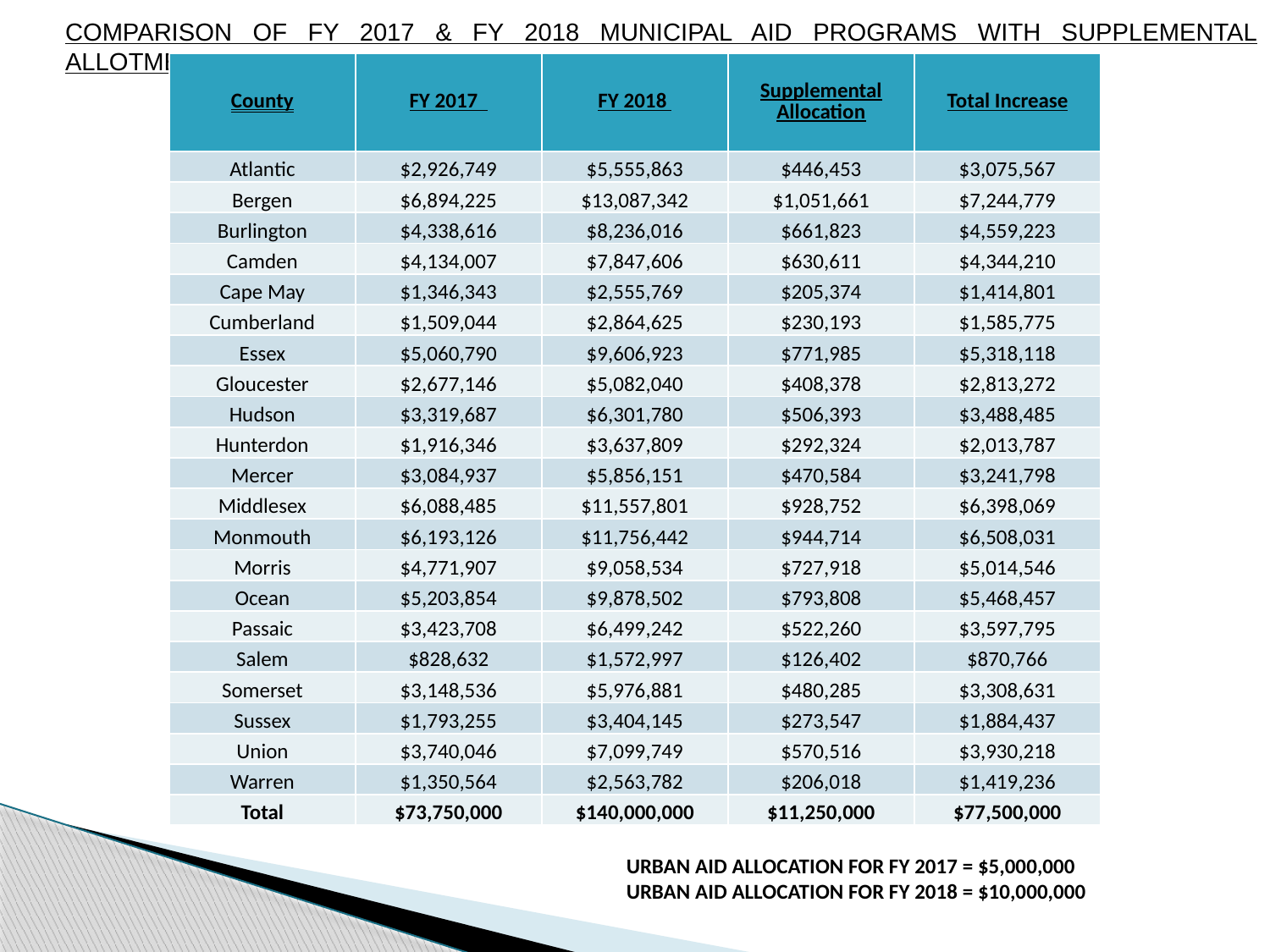

COMPARISON OF FY 2017 & FY 2018 MUNICIPAL AID PROGRAMS WITH SUPPLEMENTAL ALLOTMENT
| County | FY 2017 | FY 2018 | Supplemental Allocation | Total Increase |
| --- | --- | --- | --- | --- |
| Atlantic | $2,926,749 | $5,555,863 | $446,453 | $3,075,567 |
| Bergen | $6,894,225 | $13,087,342 | $1,051,661 | $7,244,779 |
| Burlington | $4,338,616 | $8,236,016 | $661,823 | $4,559,223 |
| Camden | $4,134,007 | $7,847,606 | $630,611 | $4,344,210 |
| Cape May | $1,346,343 | $2,555,769 | $205,374 | $1,414,801 |
| Cumberland | $1,509,044 | $2,864,625 | $230,193 | $1,585,775 |
| Essex | $5,060,790 | $9,606,923 | $771,985 | $5,318,118 |
| Gloucester | $2,677,146 | $5,082,040 | $408,378 | $2,813,272 |
| Hudson | $3,319,687 | $6,301,780 | $506,393 | $3,488,485 |
| Hunterdon | $1,916,346 | $3,637,809 | $292,324 | $2,013,787 |
| Mercer | $3,084,937 | $5,856,151 | $470,584 | $3,241,798 |
| Middlesex | $6,088,485 | $11,557,801 | $928,752 | $6,398,069 |
| Monmouth | $6,193,126 | $11,756,442 | $944,714 | $6,508,031 |
| Morris | $4,771,907 | $9,058,534 | $727,918 | $5,014,546 |
| Ocean | $5,203,854 | $9,878,502 | $793,808 | $5,468,457 |
| Passaic | $3,423,708 | $6,499,242 | $522,260 | $3,597,795 |
| Salem | $828,632 | $1,572,997 | $126,402 | $870,766 |
| Somerset | $3,148,536 | $5,976,881 | $480,285 | $3,308,631 |
| Sussex | $1,793,255 | $3,404,145 | $273,547 | $1,884,437 |
| Union | $3,740,046 | $7,099,749 | $570,516 | $3,930,218 |
| Warren | $1,350,564 | $2,563,782 | $206,018 | $1,419,236 |
| Total | $73,750,000 | $140,000,000 | $11,250,000 | $77,500,000 |
URBAN AID ALLOCATION FOR FY 2017 = $5,000,000
URBAN AID ALLOCATION FOR FY 2018 = $10,000,000